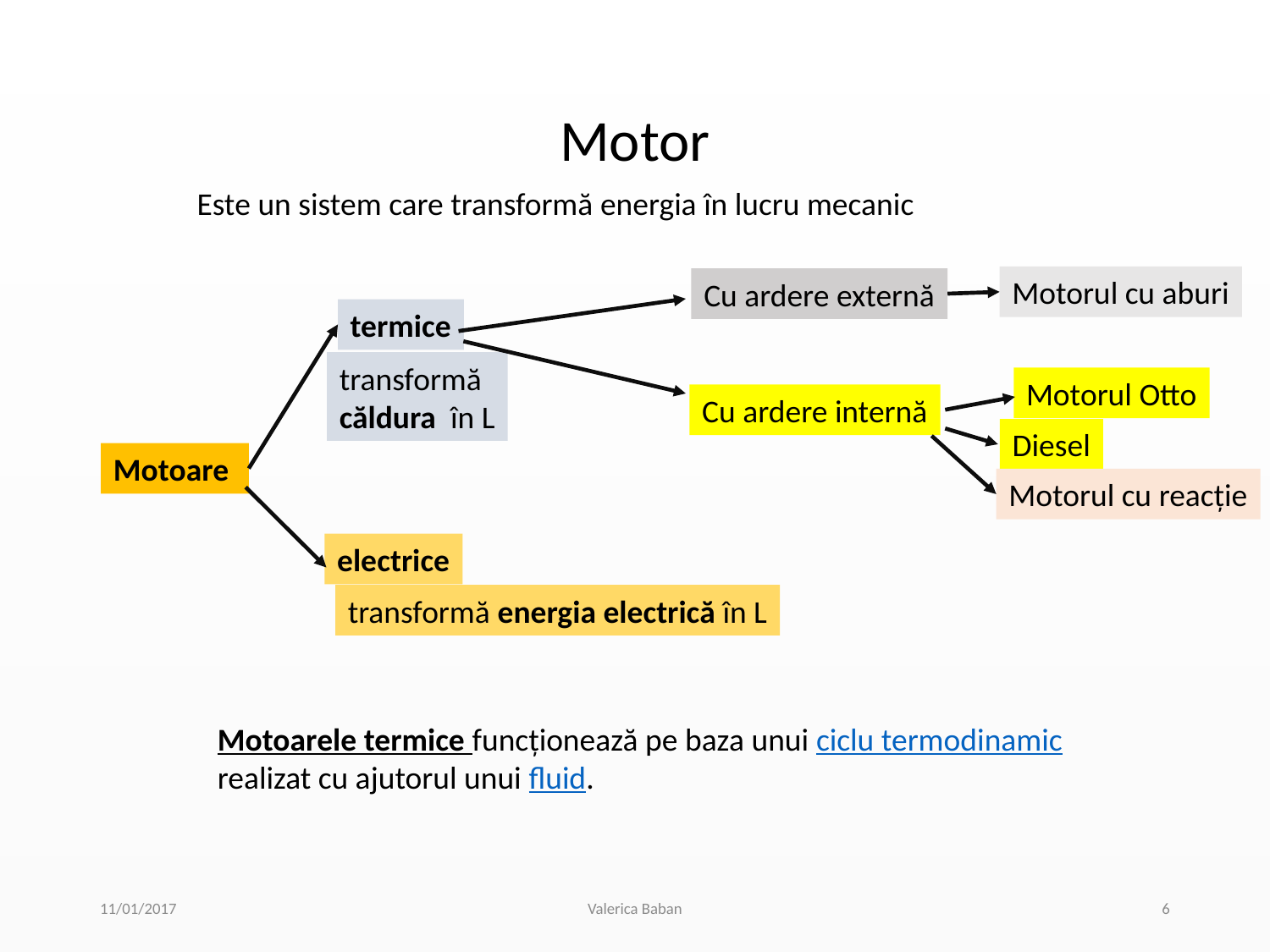

# Motor
Este un sistem care transformă energia în lucru mecanic
Motorul cu aburi
Cu ardere externă
termice
transformă
căldura  în L
Motorul Otto
Cu ardere internă
Diesel
Motoare
Motorul cu reacţie
electrice
transformă energia electrică în L
Motoarele termice funcţionează pe baza unui ciclu termodinamic realizat cu ajutorul unui fluid.
11/01/2017
Valerica Baban
6